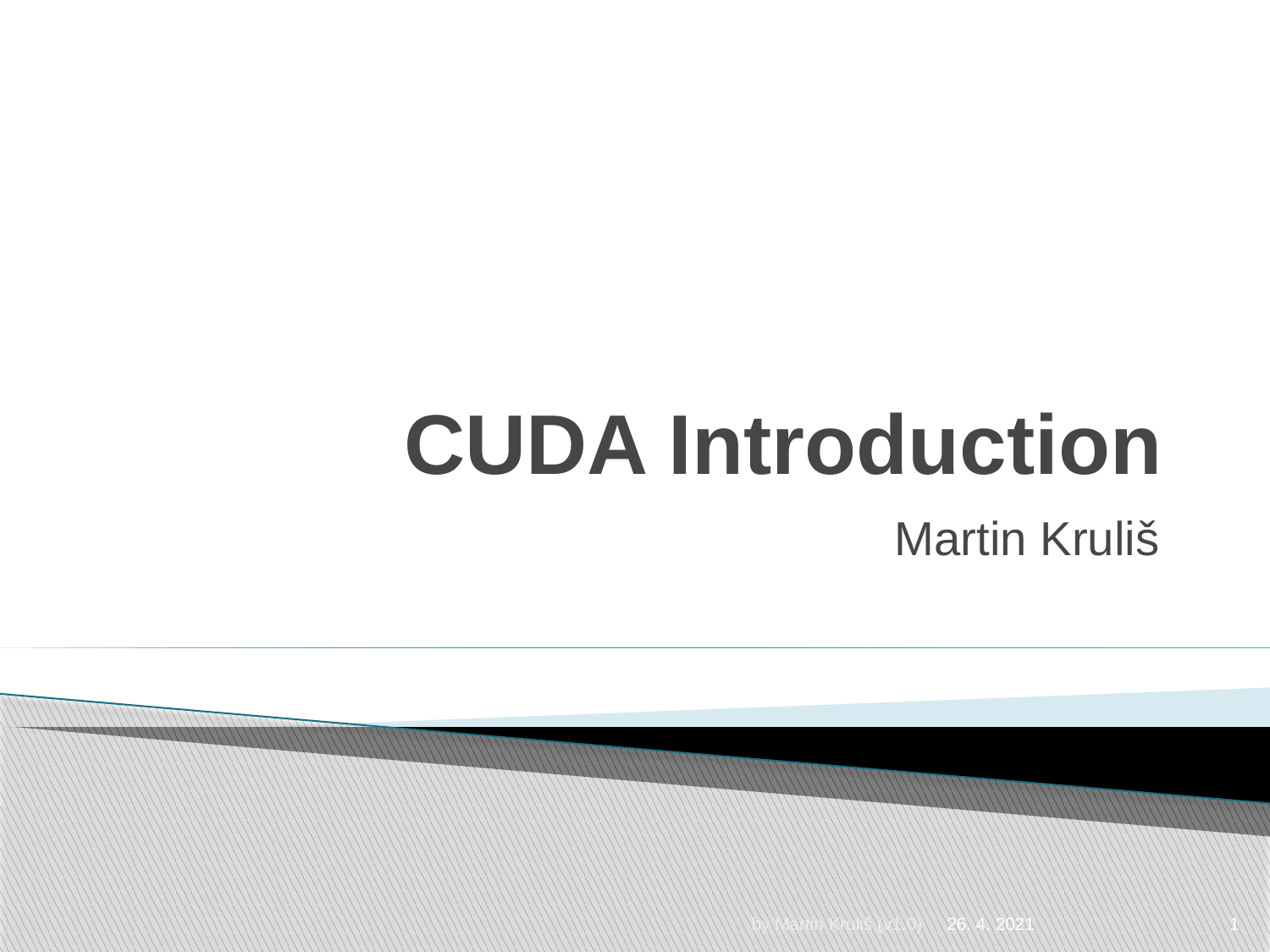

# CUDA Introduction
Martin Kruliš
by Martin Kruliš (v1.0)
26. 4. 2021
1